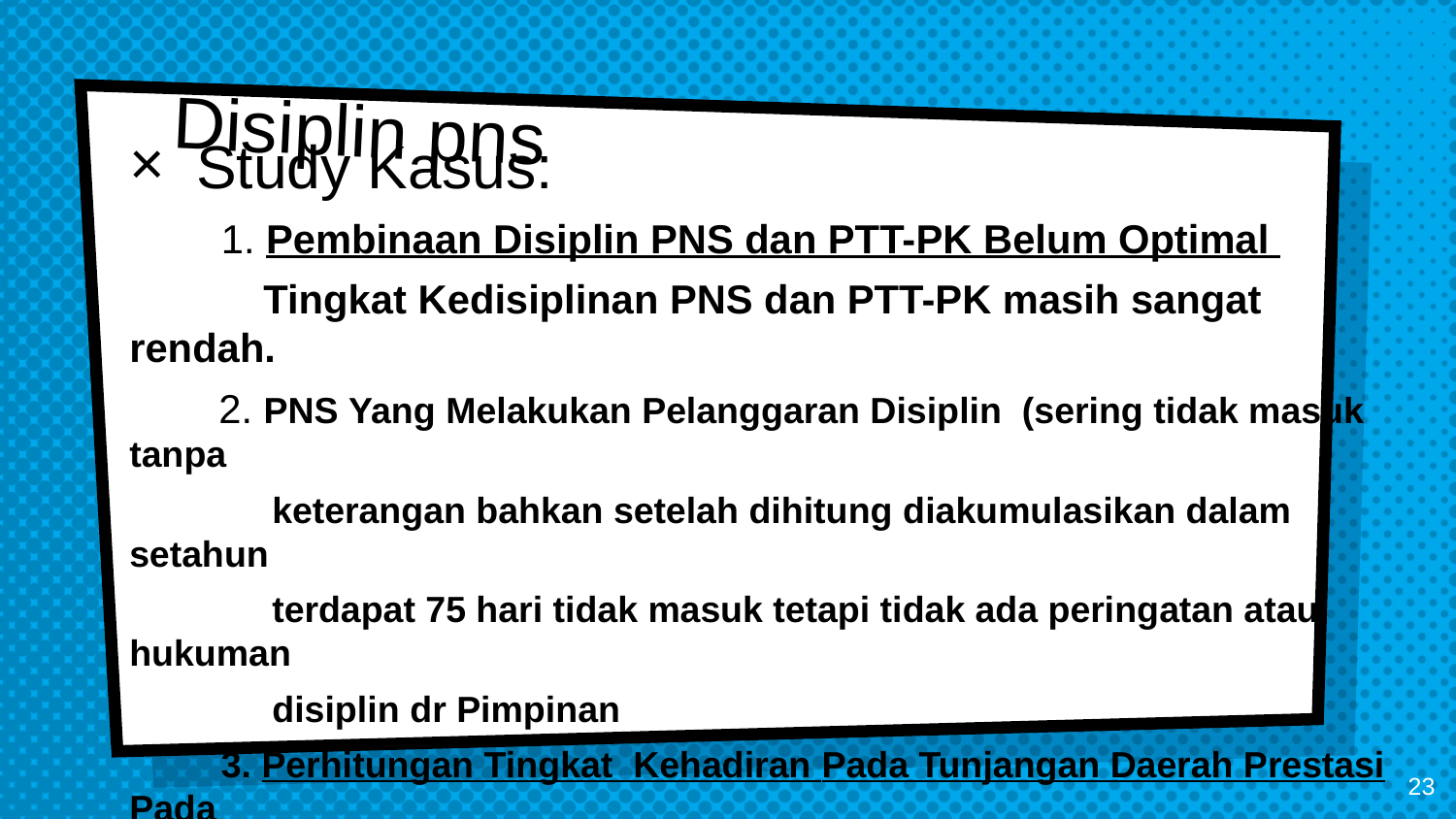

Study Kasus:
         1. Pembinaan Disiplin PNS dan PTT-PK Belum Optimal
            Tingkat Kedisiplinan PNS dan PTT-PK masih sangat rendah.
        2. PNS Yang Melakukan Pelanggaran Disiplin  (sering tidak masuk tanpa
              keterangan bahkan setelah dihitung diakumulasikan dalam setahun
              terdapat 75 hari tidak masuk tetapi tidak ada peringatan atau hukuman
              disiplin dr Pimpinan
         3. Perhitungan Tingkat  Kehadiran Pada Tunjangan Daerah Prestasi Pada
              Dinas Peternakan Provinsi Jawa Timur Tidak Sesuai Dengan Finger Asli
             Mesin Sehingga  Tidak Dapat Terukurnya Kinerja PNS

# Disiplin pns
23